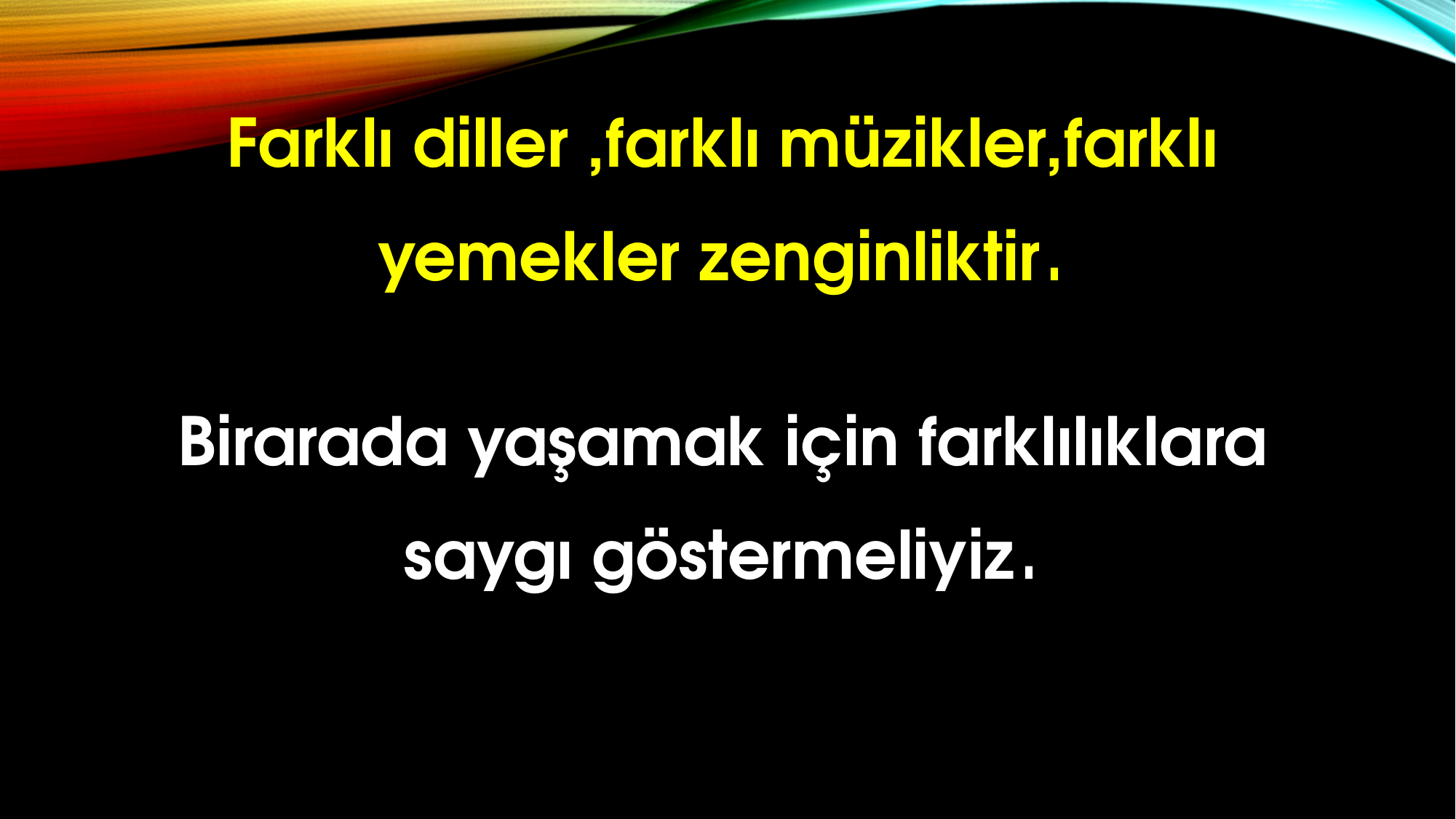

Farklı diller ,farklı müzikler,farklı yemekler zenginliktir.

Birarada yaşamak için farklılıklara saygı göstermeliyiz.